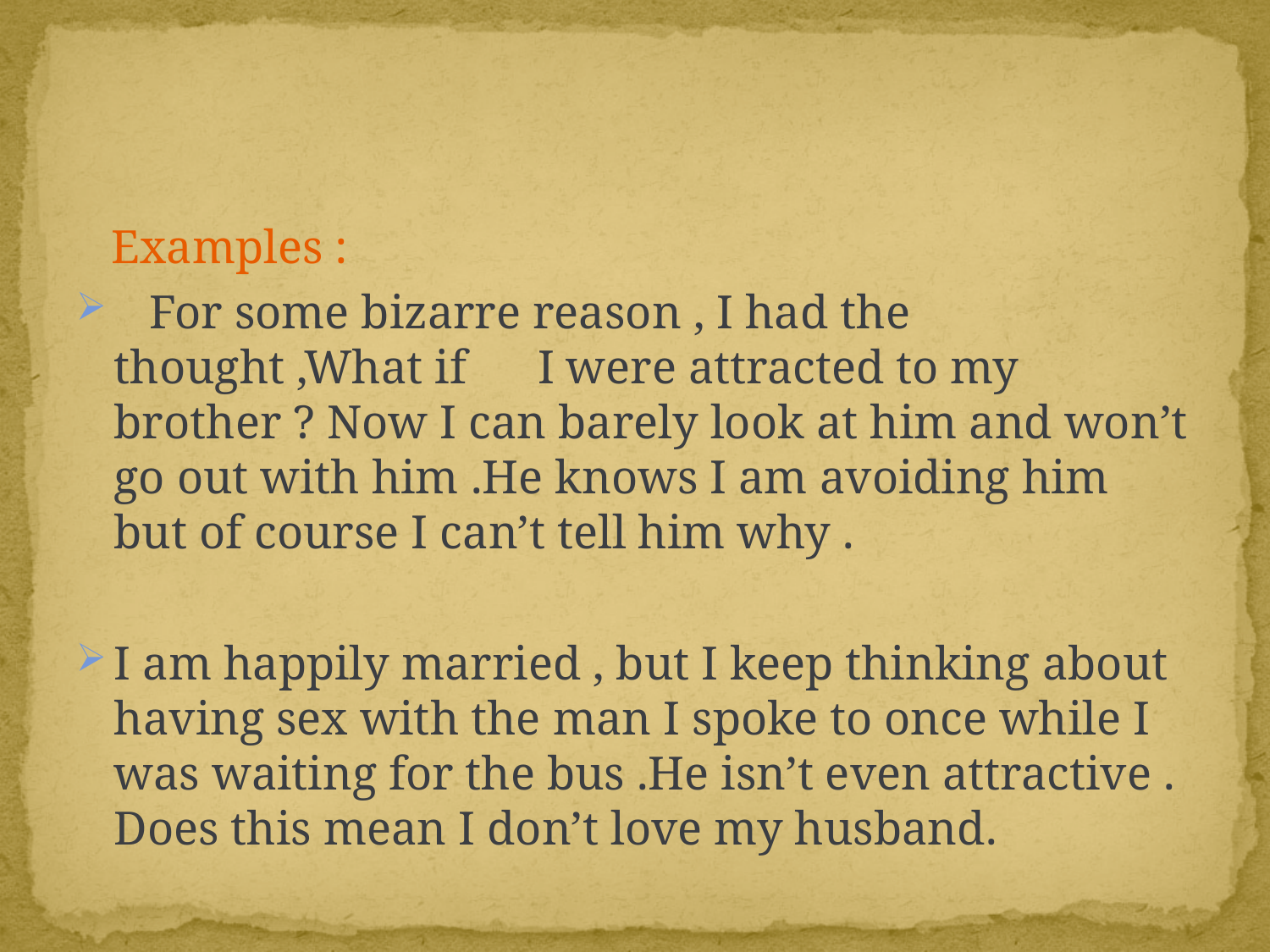

#
   Examples :
   For some bizarre reason , I had the thought ,What if      I were attracted to my brother ? Now I can barely look at him and won’t go out with him .He knows I am avoiding him but of course I can’t tell him why .

I am happily married , but I keep thinking about having sex with the man I spoke to once while I was waiting for the bus .He isn’t even attractive . Does this mean I don’t love my husband.